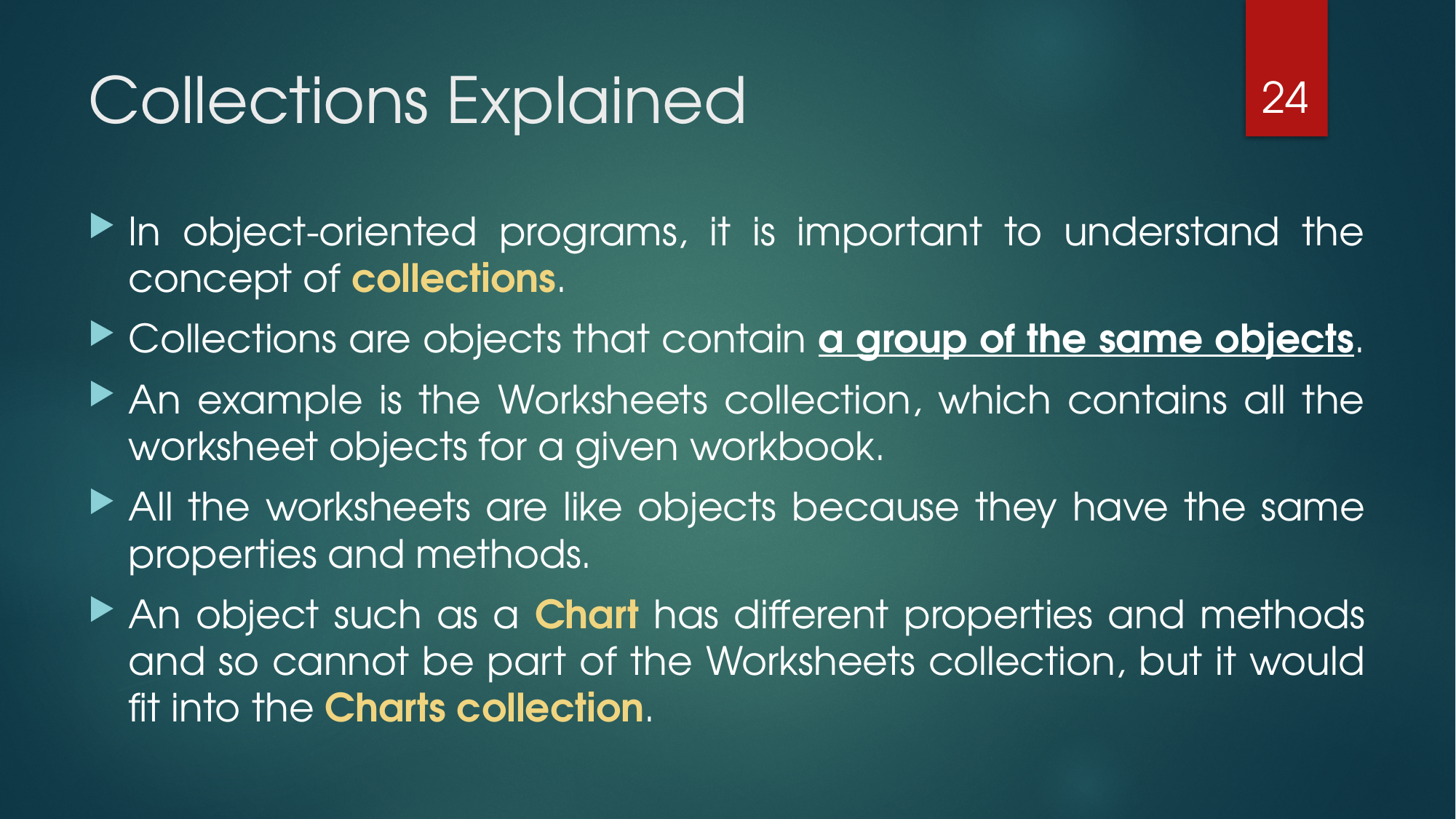

24
# Collections Explained
In object-oriented programs, it is important to understand the concept of collections.
Collections are objects that contain a group of the same objects.
An example is the Worksheets collection, which contains all the worksheet objects for a given workbook.
All the worksheets are like objects because they have the same properties and methods.
An object such as a Chart has different properties and methods and so cannot be part of the Worksheets collection, but it would fit into the Charts collection.